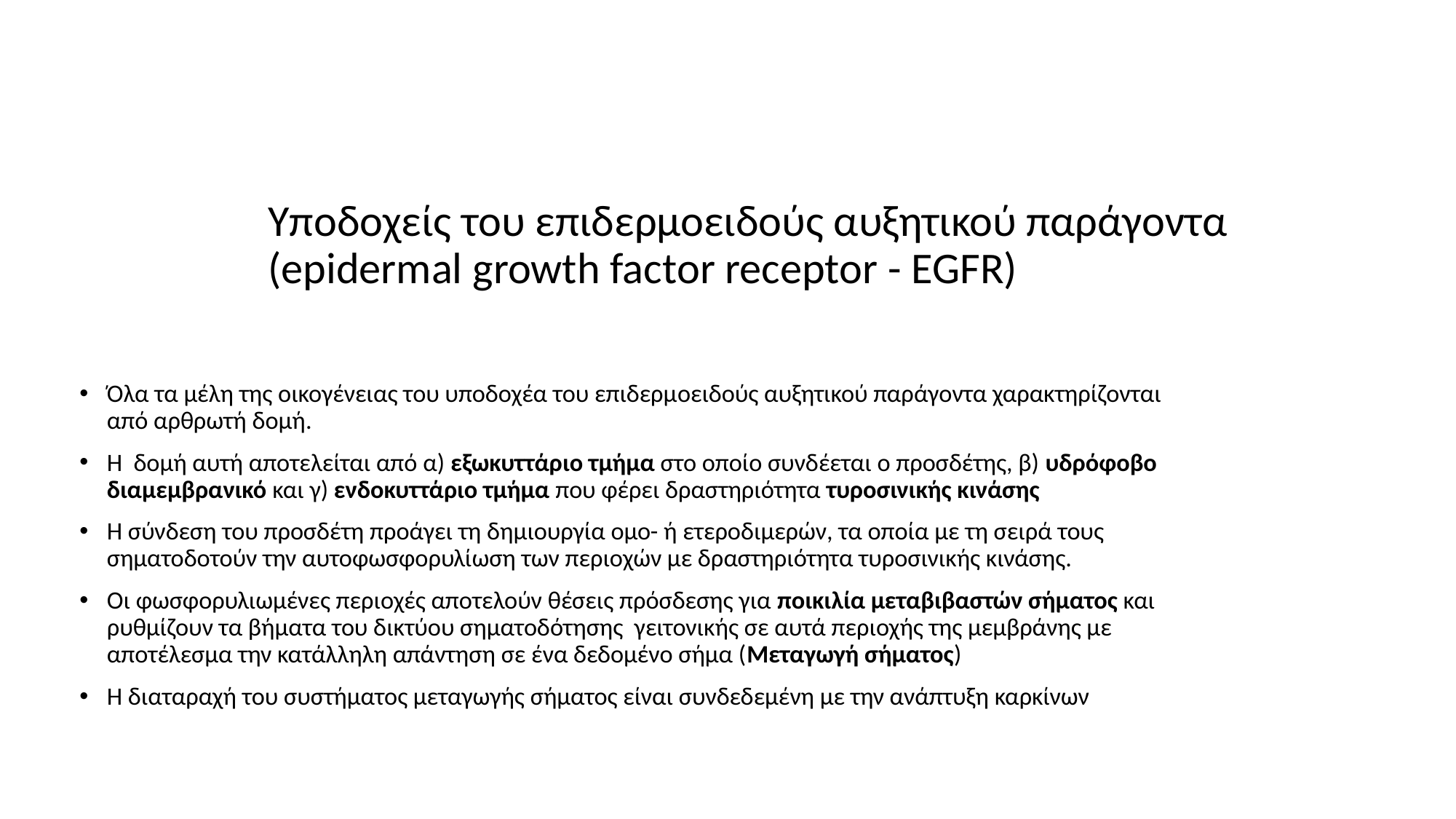

# Υποδοχείς του επιδερμοειδούς αυξητικού παράγοντα (epidermal growth factor receptor - EGFR)
Όλα τα μέλη της οικογένειας του υποδοχέα του επιδερμoειδούς αυξητικού παράγοντα χαρακτηρίζονται από αρθρωτή δομή.
H  δομή αυτή αποτελείται από α) εξωκυττάριο τμήμα στο οποίο συνδέεται ο προσδέτης, β) υδρόφοβο διαμεμβρανικό και γ) ενδοκυττάριο τμήμα που φέρει δραστηριότητα τυροσινικής κινάσης
Η σύνδεση του προσδέτη προάγει τη δημιουργία ομο- ή ετεροδιμερών, τα οποία με τη σειρά τους σηματοδοτούν την αυτοφωσφορυλίωση των περιοχών με δραστηριότητα τυροσινικής κινάσης.
Οι φωσφορυλιωμένες περιοχές αποτελούν θέσεις πρόσδεσης για ποικιλία μεταβιβαστών σήματος και ρυθμίζουν τα βήματα του δικτύου σηματοδότησης  γειτονικής σε αυτά περιοχής της μεμβράνης με αποτέλεσμα την κατάλληλη απάντηση σε ένα δεδομένο σήμα (Μεταγωγή σήματος)
Η διαταραχή του συστήματος μεταγωγής σήματος είναι συνδεδεμένη με την ανάπτυξη καρκίνων